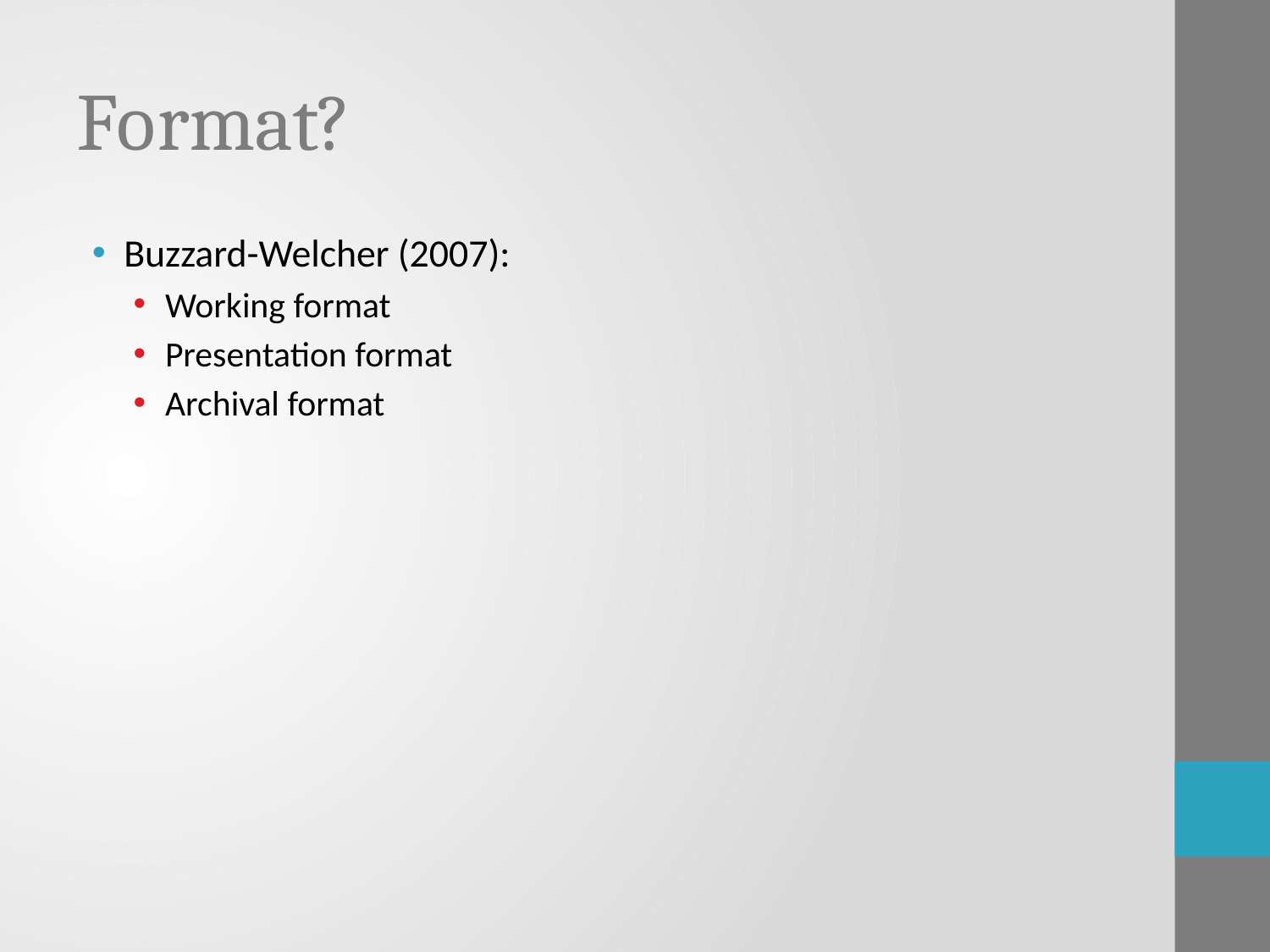

# Format?
Buzzard-Welcher (2007):
Working format
Presentation format
Archival format